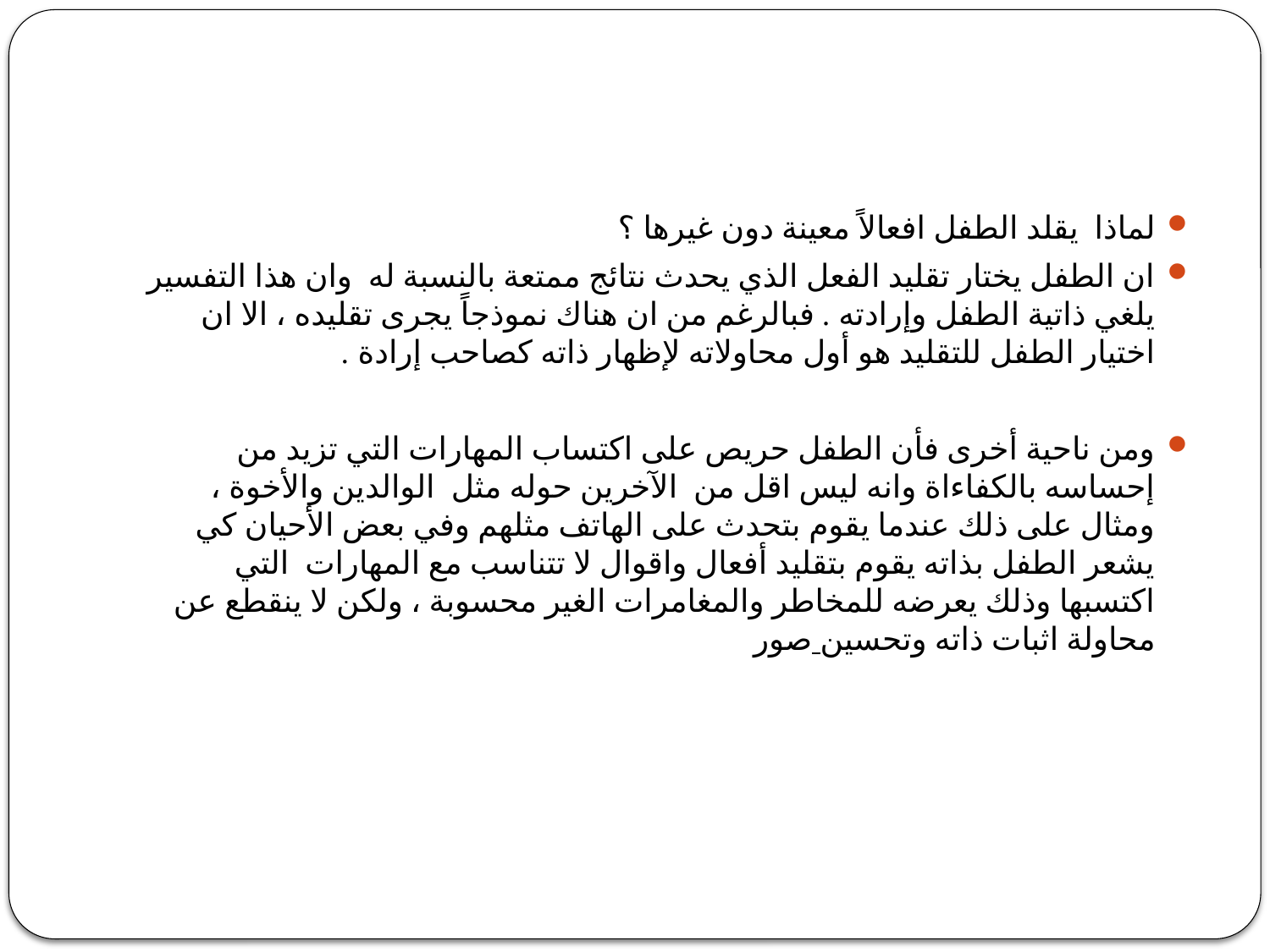

لماذا  يقلد الطفل افعالاً معينة دون غيرها ؟
ان الطفل يختار تقليد الفعل الذي يحدث نتائج ممتعة بالنسبة له  وان هذا التفسير يلغي ذاتية الطفل وإرادته . فبالرغم من ان هناك نموذجاً يجرى تقليده ، الا ان اختيار الطفل للتقليد هو أول محاولاته لإظهار ذاته كصاحب إرادة .

ومن ناحية أخرى فأن الطفل حريص على اكتساب المهارات التي تزيد من إحساسه بالكفاءاة وانه ليس اقل من  الآخرين حوله مثل  الوالدين والأخوة ، ومثال على ذلك عندما يقوم بتحدث على الهاتف مثلهم وفي بعض الأحيان كي يشعر الطفل بذاته يقوم بتقليد أفعال واقوال لا تتناسب مع المهارات  التي اكتسبها وذلك يعرضه للمخاطر والمغامرات الغير محسوبة ، ولكن لا ينقطع عن محاولة اثبات ذاته وتحسين صور